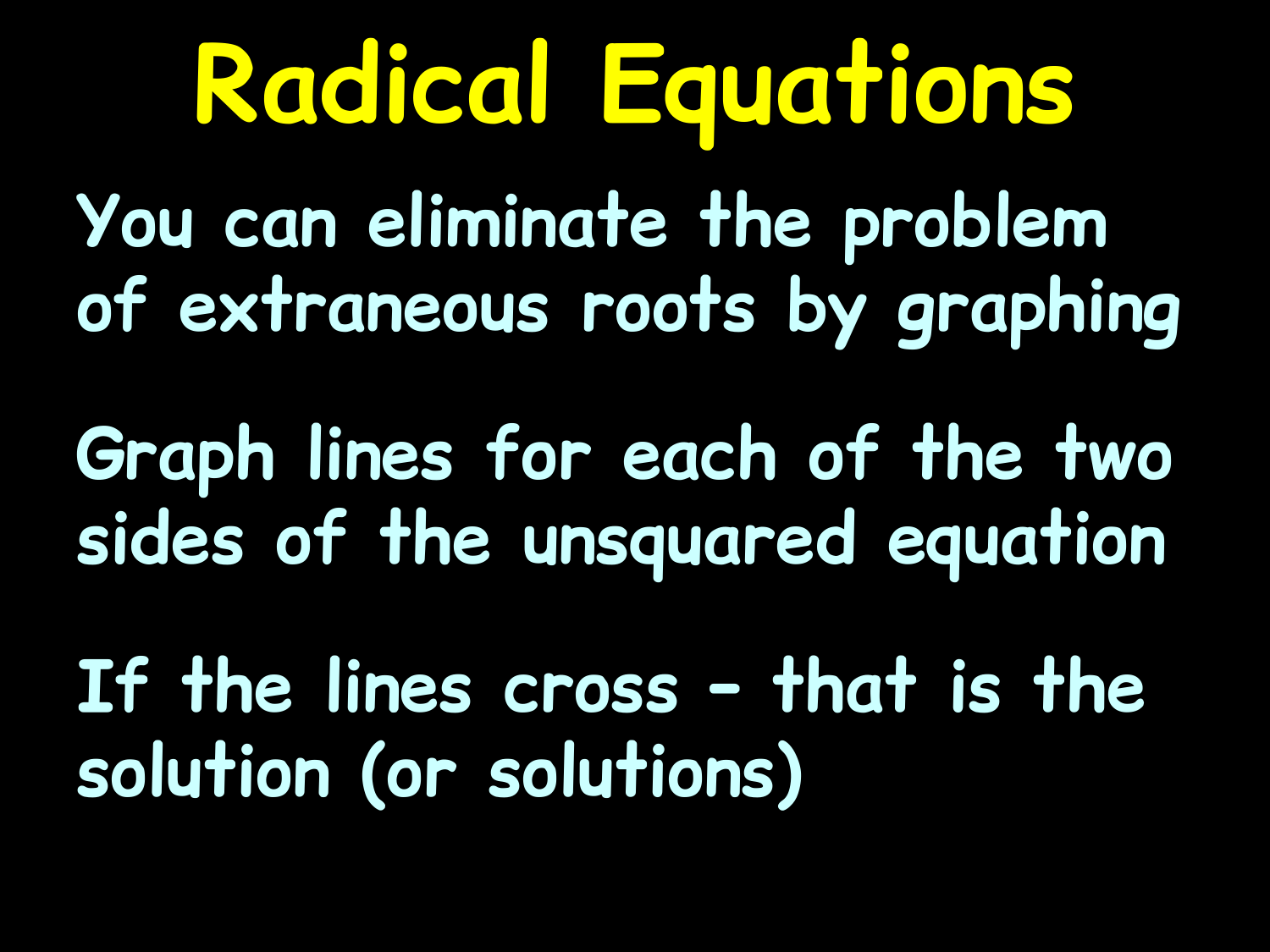

# Radical Equations
You can eliminate the problem of extraneous roots by graphing

Graph lines for each of the two sides of the unsquared equation

If the lines cross – that is the solution (or solutions)